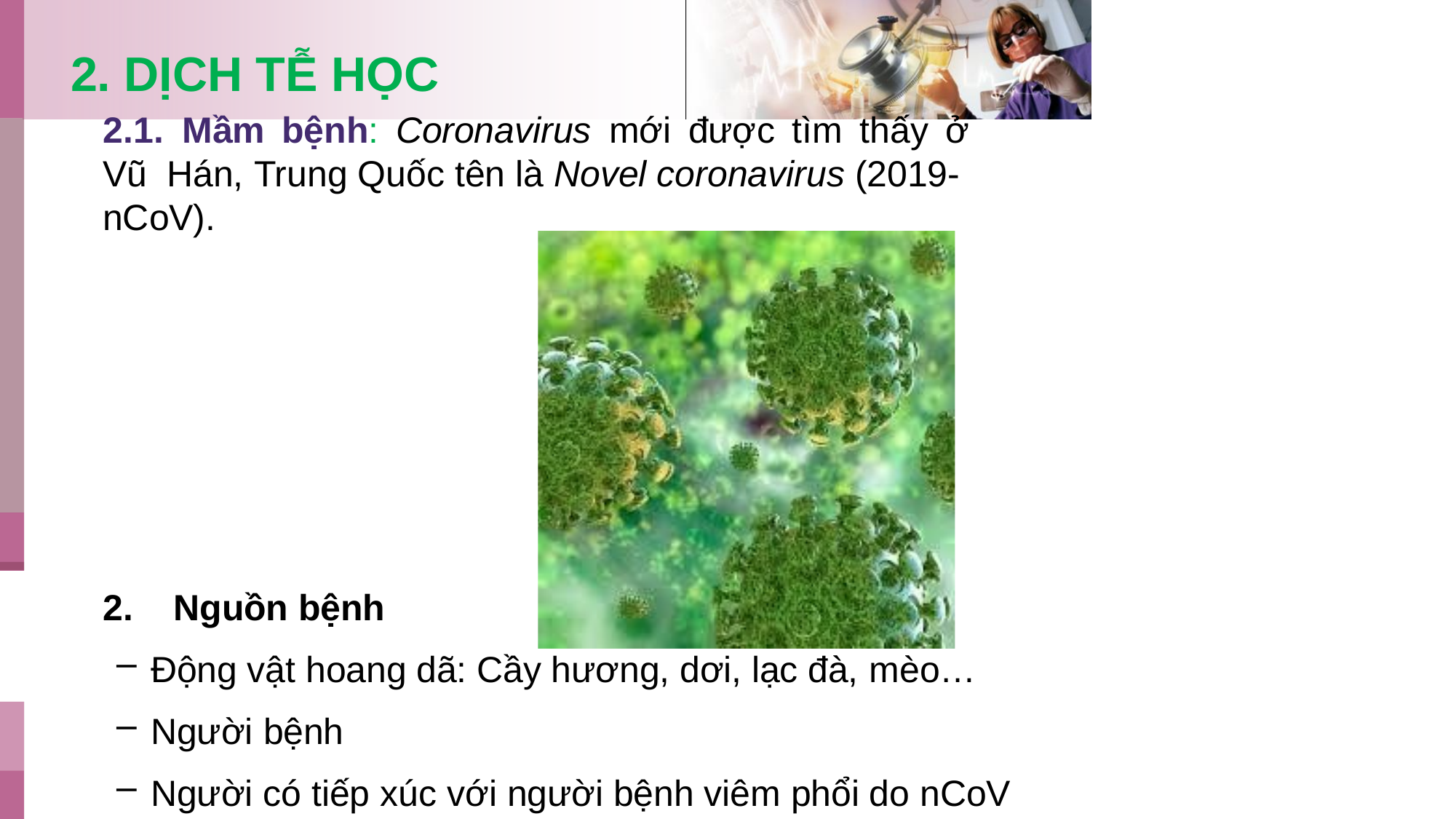

# 2. DỊCH TỄ HỌC
2.1.	Mầm	bệnh:	Coronavirus	mới	được	tìm	thấy	ở	Vũ  Hán, Trung Quốc tên là Novel coronavirus (2019-nCoV).

Nguồn bệnh
Động vật hoang dã: Cầy hương, dơi, lạc đà, mèo…
Người bệnh
Người có tiếp xúc với người bệnh viêm phổi do nCoV